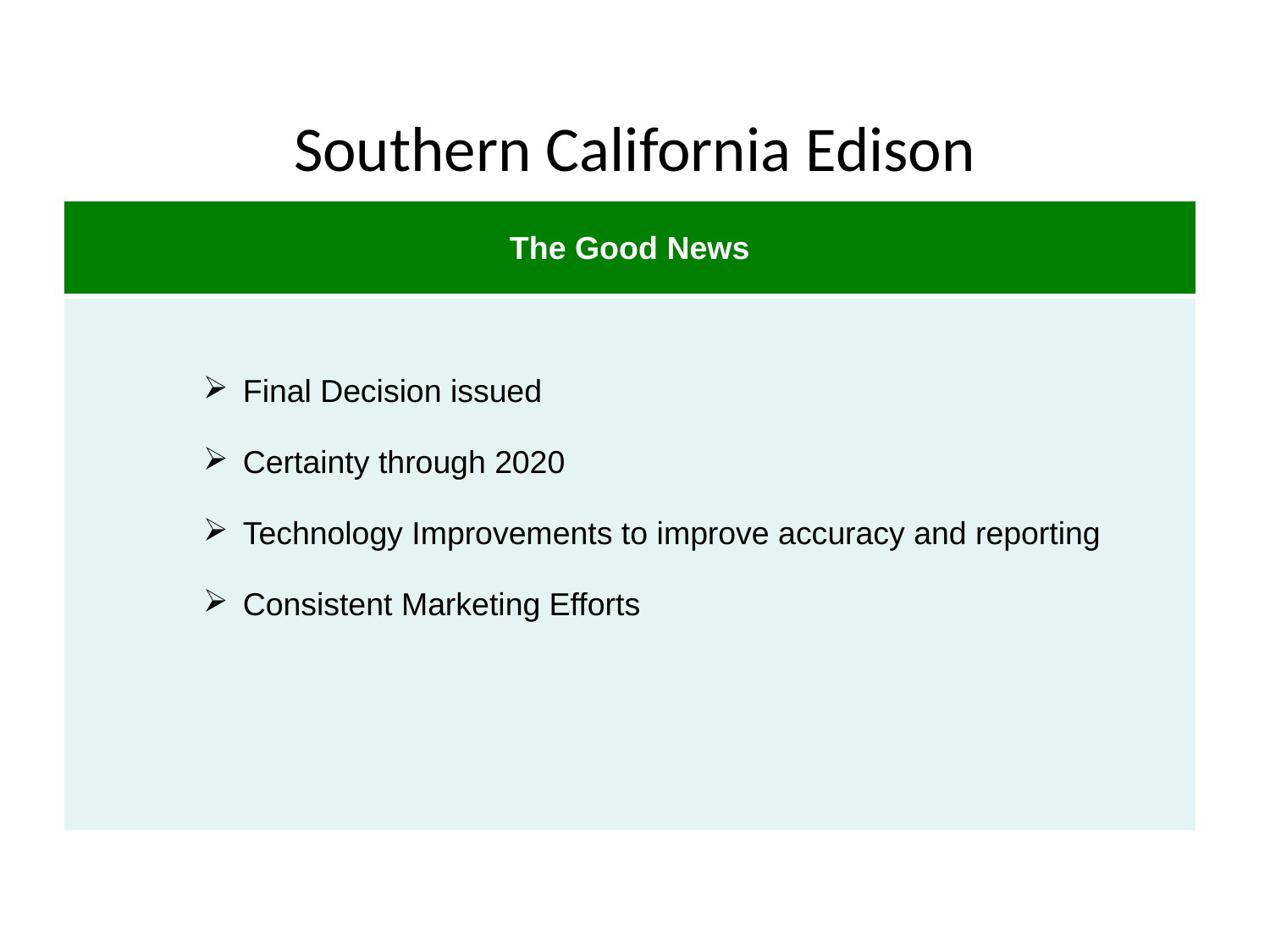

Southern California Edison
| The Good News |
| --- |
| Final Decision issued Certainty through 2020 Technology Improvements to improve accuracy and reporting Consistent Marketing Efforts |